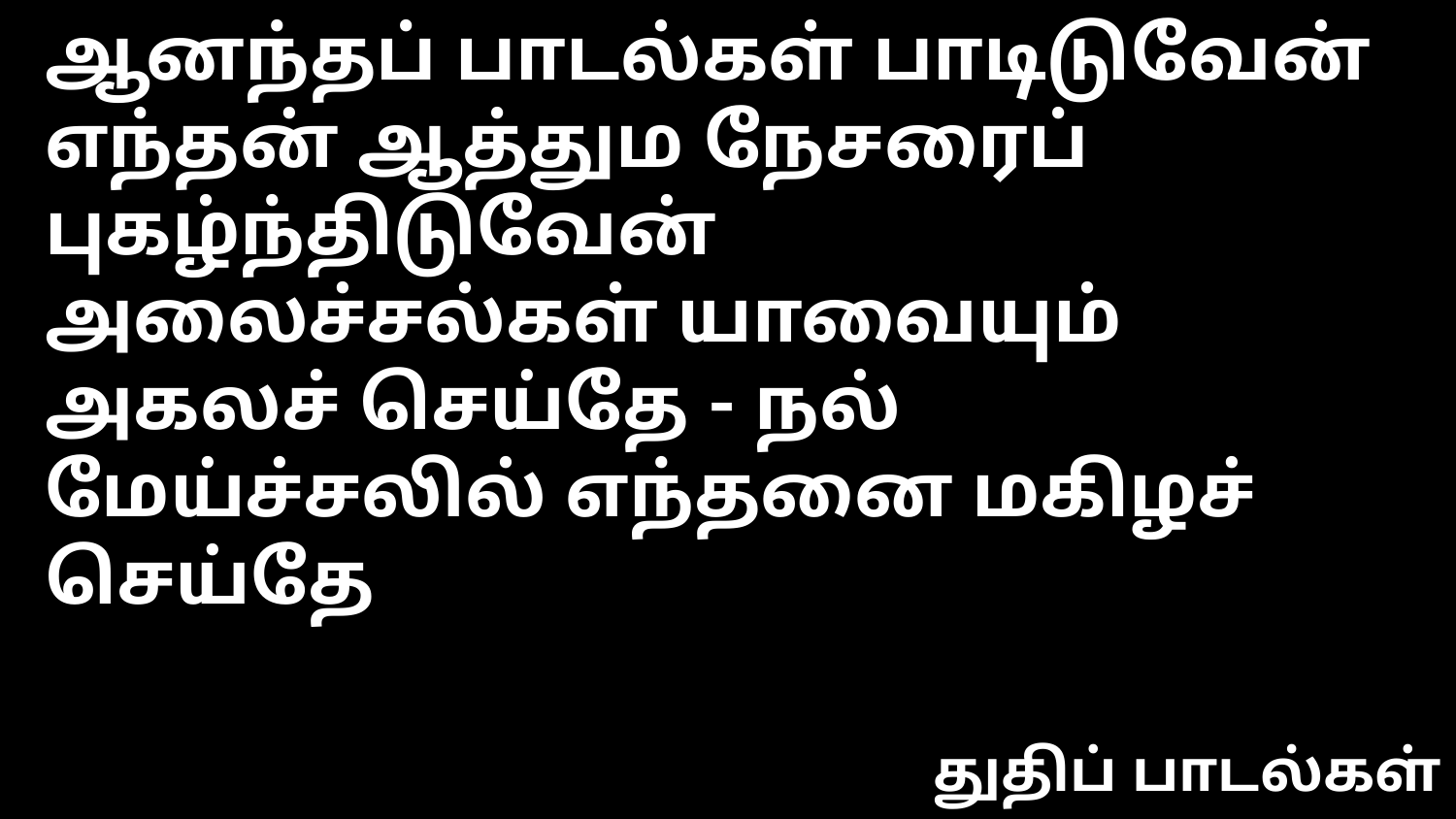

ஆனந்தப் பாடல்கள் பாடிடுவேன்
எந்தன் ஆத்தும நேசரைப் புகழ்ந்திடுவேன்
அலைச்சல்கள் யாவையும் அகலச் செய்தே - நல்
மேய்ச்சலில் எந்தனை மகிழச் செய்தே

துதிப் பாடல்கள்